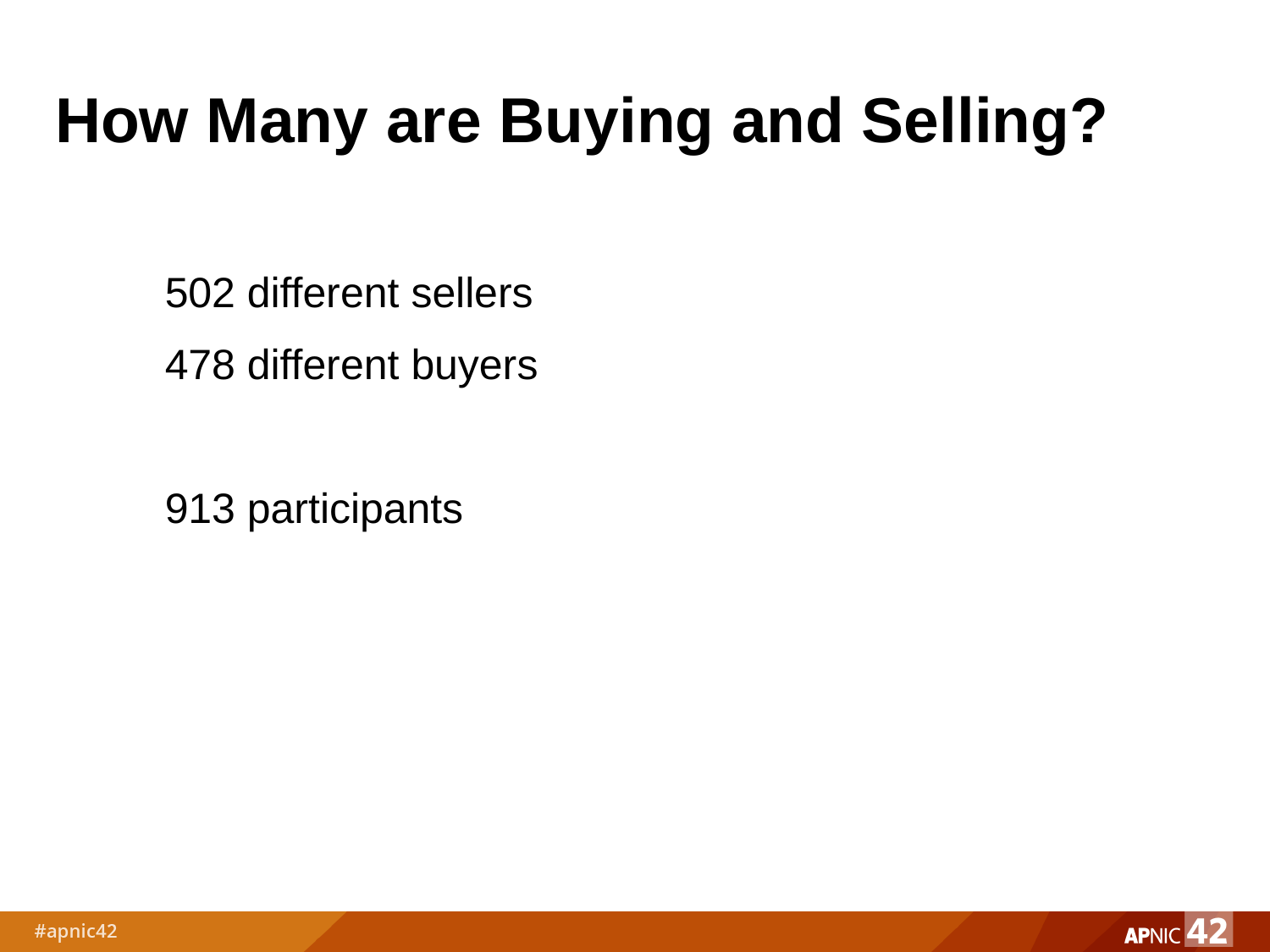

# How Many are Buying and Selling?
502 different sellers
478 different buyers

913 participants